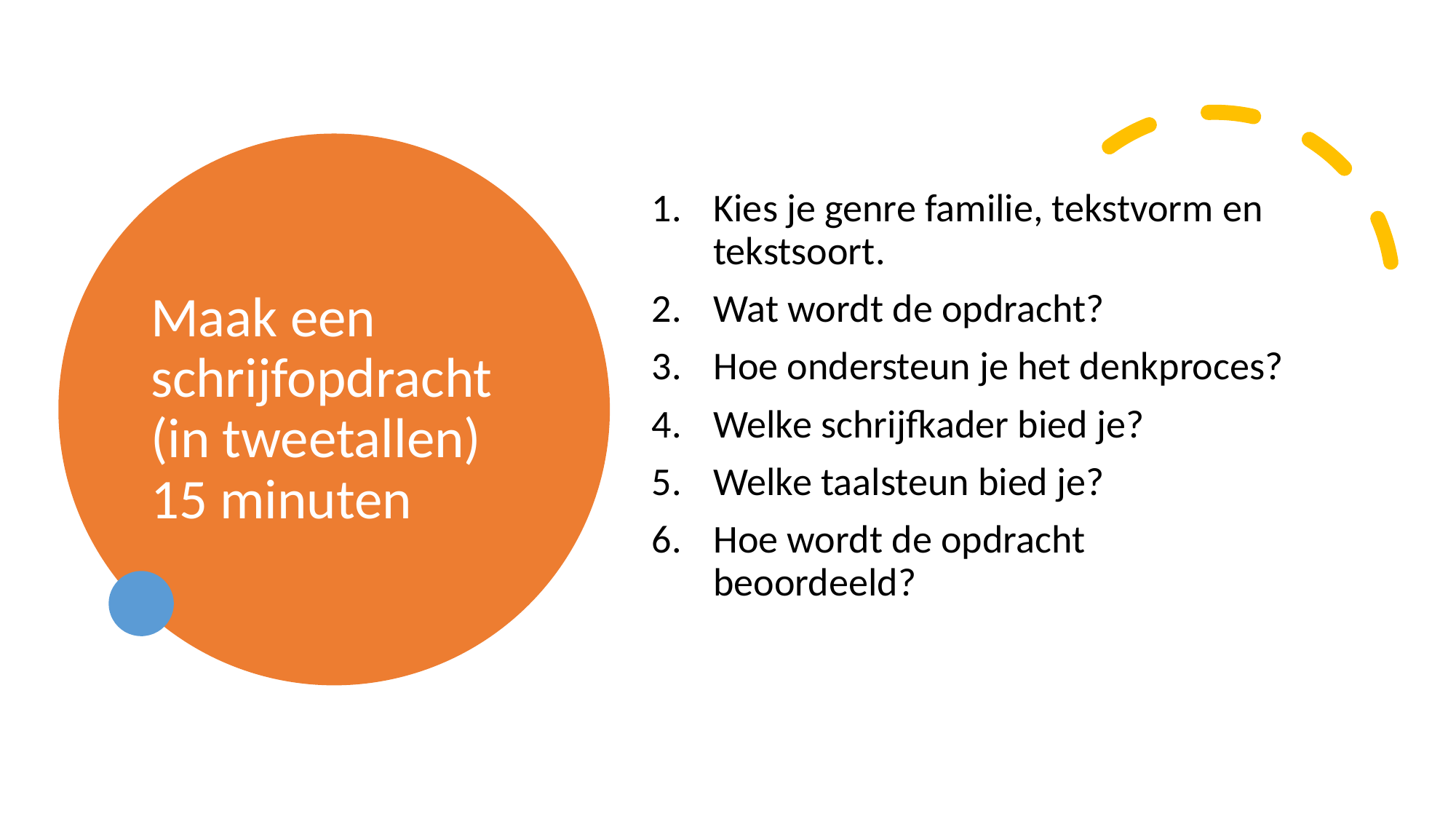

# Maak een schrijfopdracht (in tweetallen) 15 minuten
Kies je genre familie, tekstvorm en tekstsoort.
Wat wordt de opdracht?
Hoe ondersteun je het denkproces?
Welke schrijfkader bied je?
Welke taalsteun bied je?
Hoe wordt de opdracht beoordeeld?